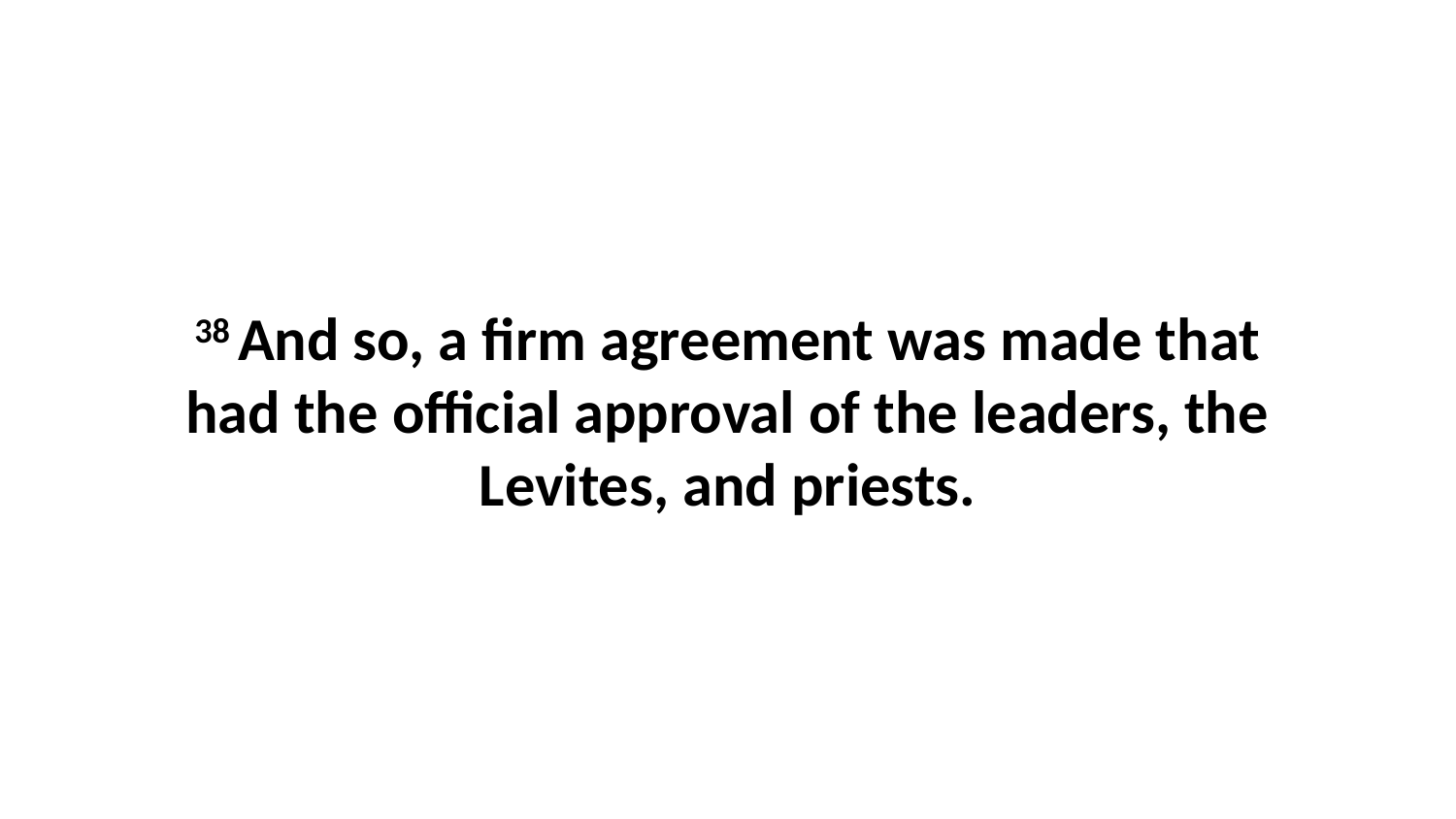

38 And so, a firm agreement was made that had the official approval of the leaders, the Levites, and priests.